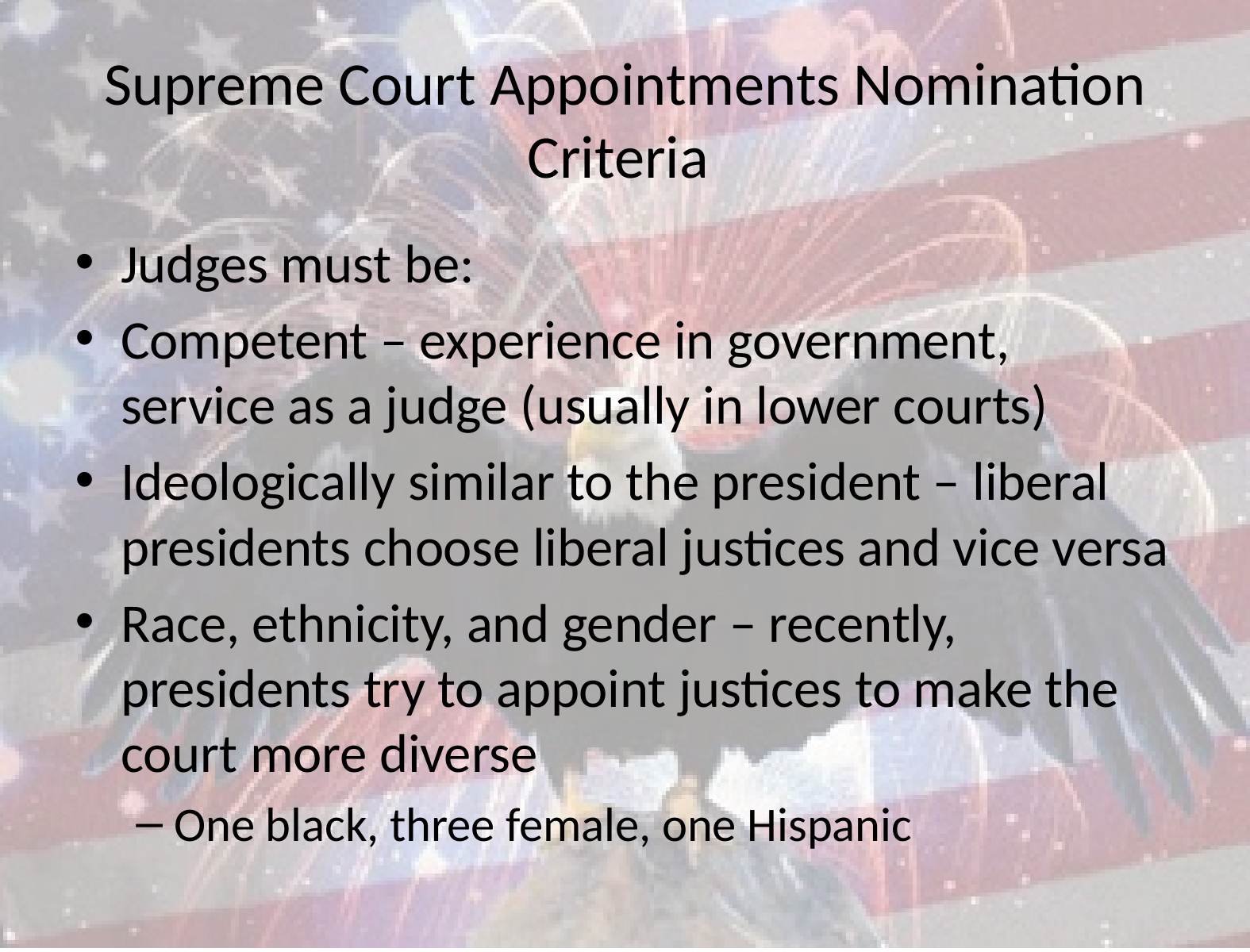

# Supreme Court Appointments Nomination Criteria
Judges must be:
Competent – experience in government, service as a judge (usually in lower courts)
Ideologically similar to the president – liberal presidents choose liberal justices and vice versa
Race, ethnicity, and gender – recently, presidents try to appoint justices to make the court more diverse
One black, three female, one Hispanic